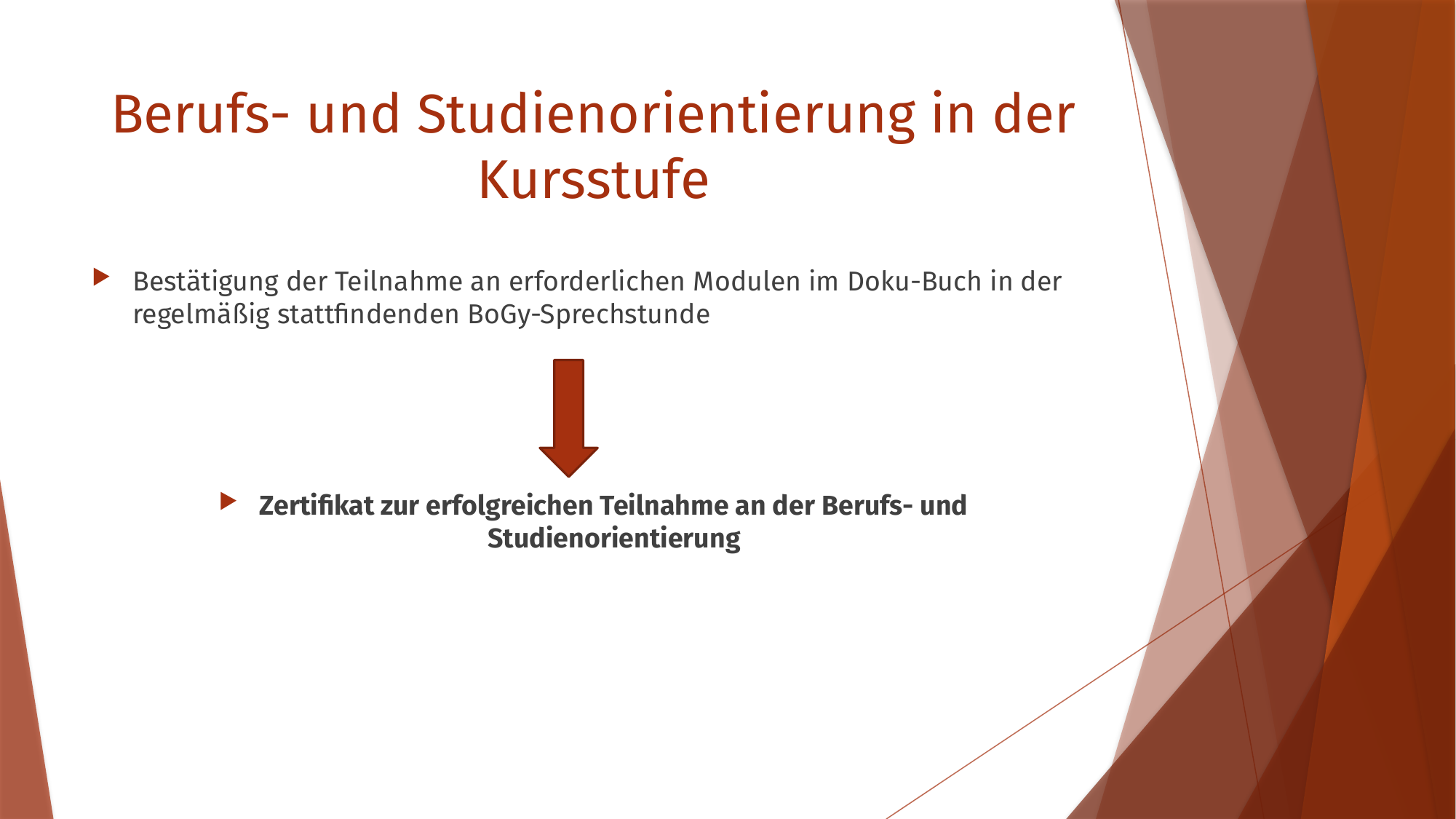

# Berufs- und Studienorientierung in der Kursstufe
Bestätigung der Teilnahme an erforderlichen Modulen im Doku-Buch in der regelmäßig stattfindenden BoGy-Sprechstunde

Zertifikat zur erfolgreichen Teilnahme an der Berufs- und Studienorientierung